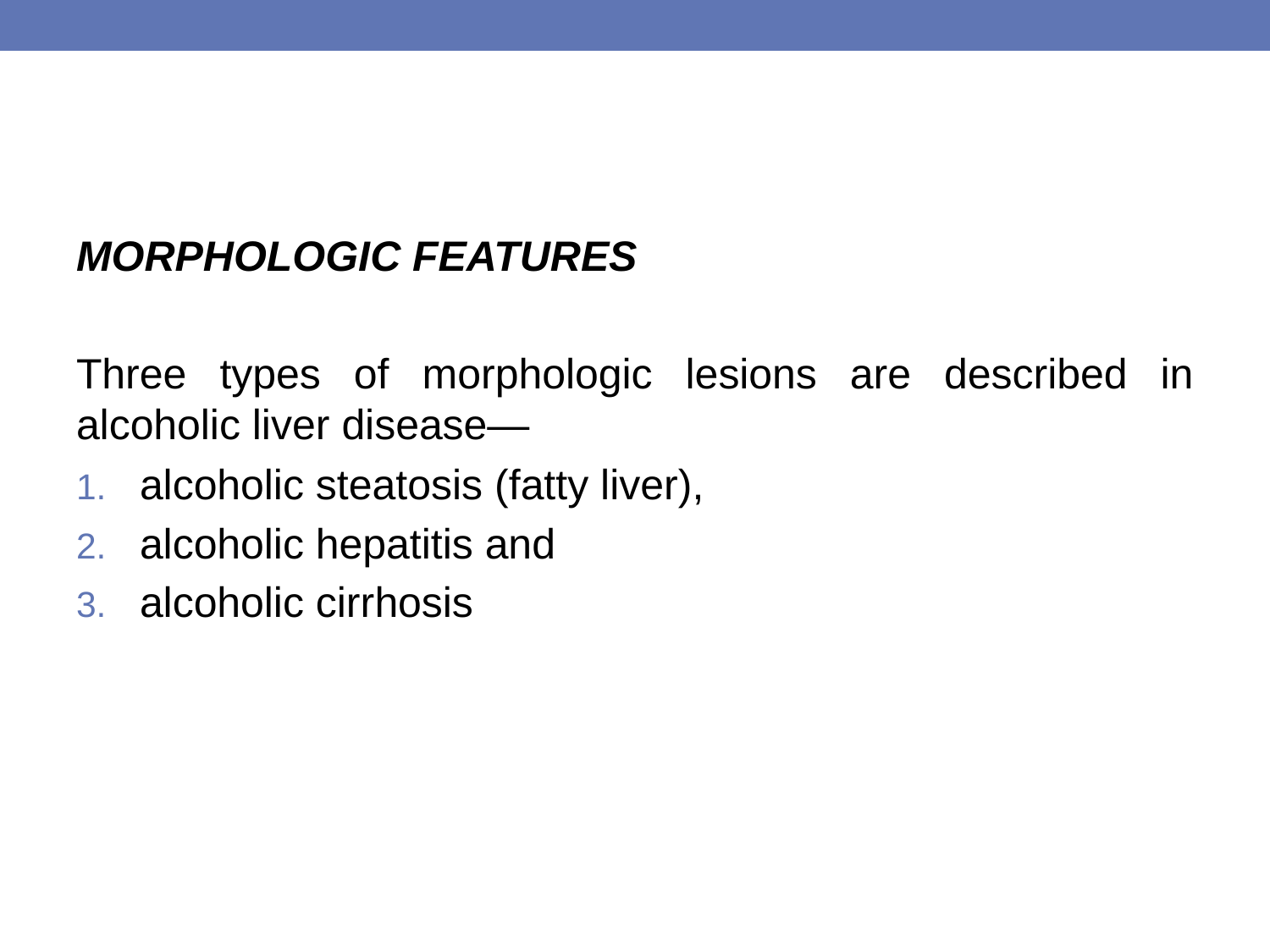

#
MORPHOLOGIC FEATURES

Three types of morphologic lesions are described in alcoholic liver disease—
alcoholic steatosis (fatty liver),
alcoholic hepatitis and
alcoholic cirrhosis